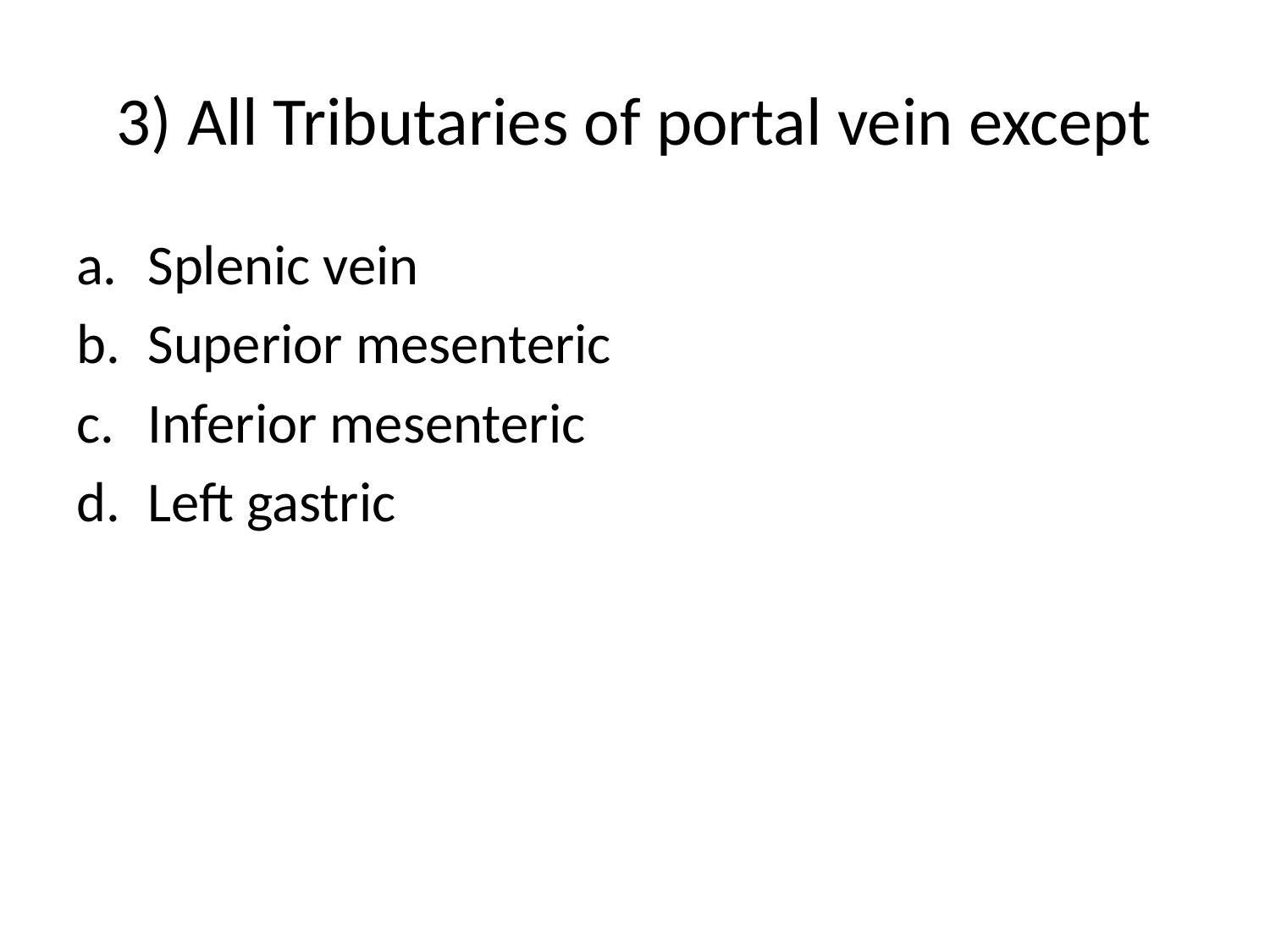

# 3) All Tributaries of portal vein except
Splenic vein
Superior mesenteric
Inferior mesenteric
Left gastric